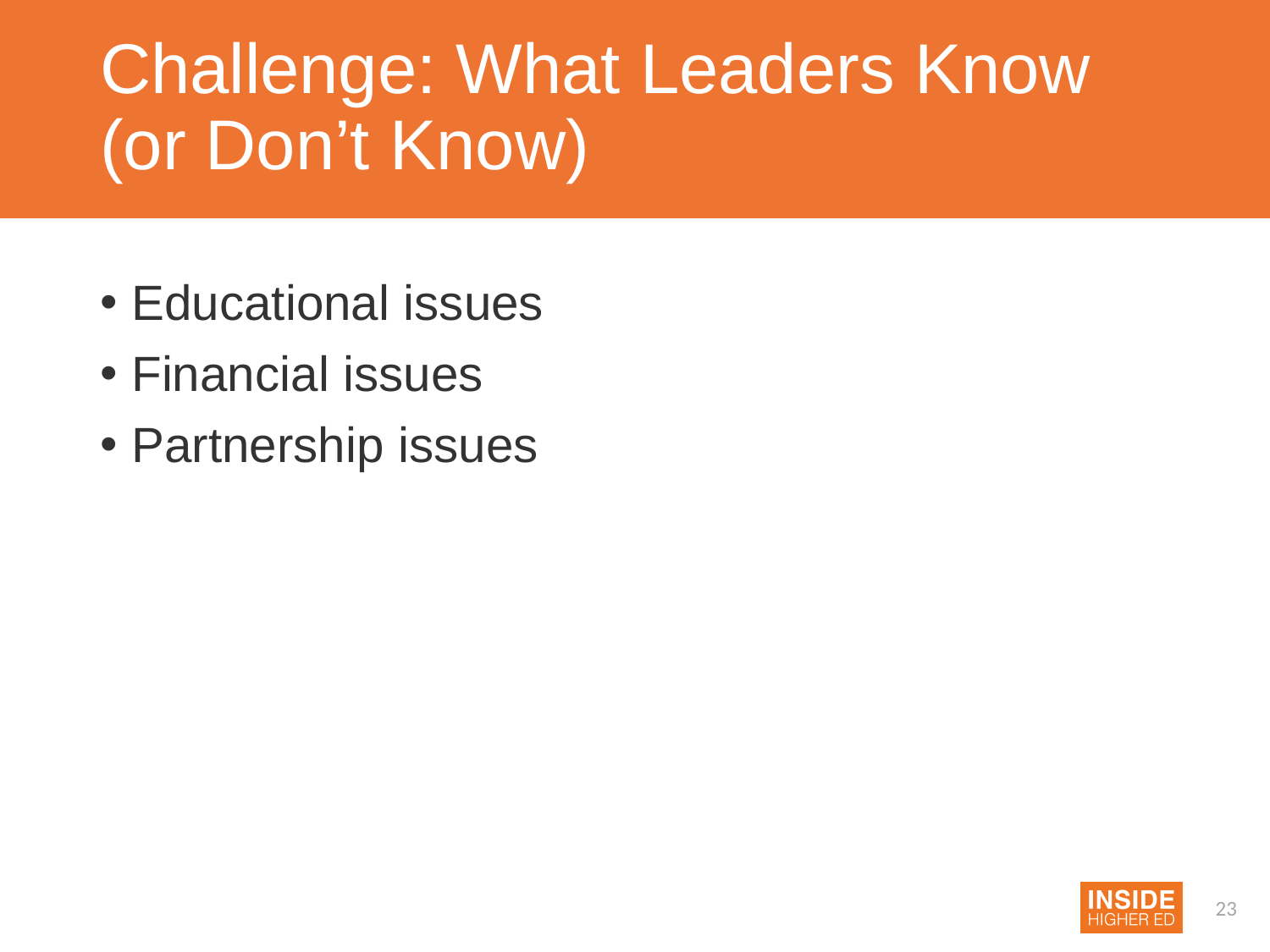

# Challenge: What Leaders Know (or Don’t Know)
Educational issues
Financial issues
Partnership issues